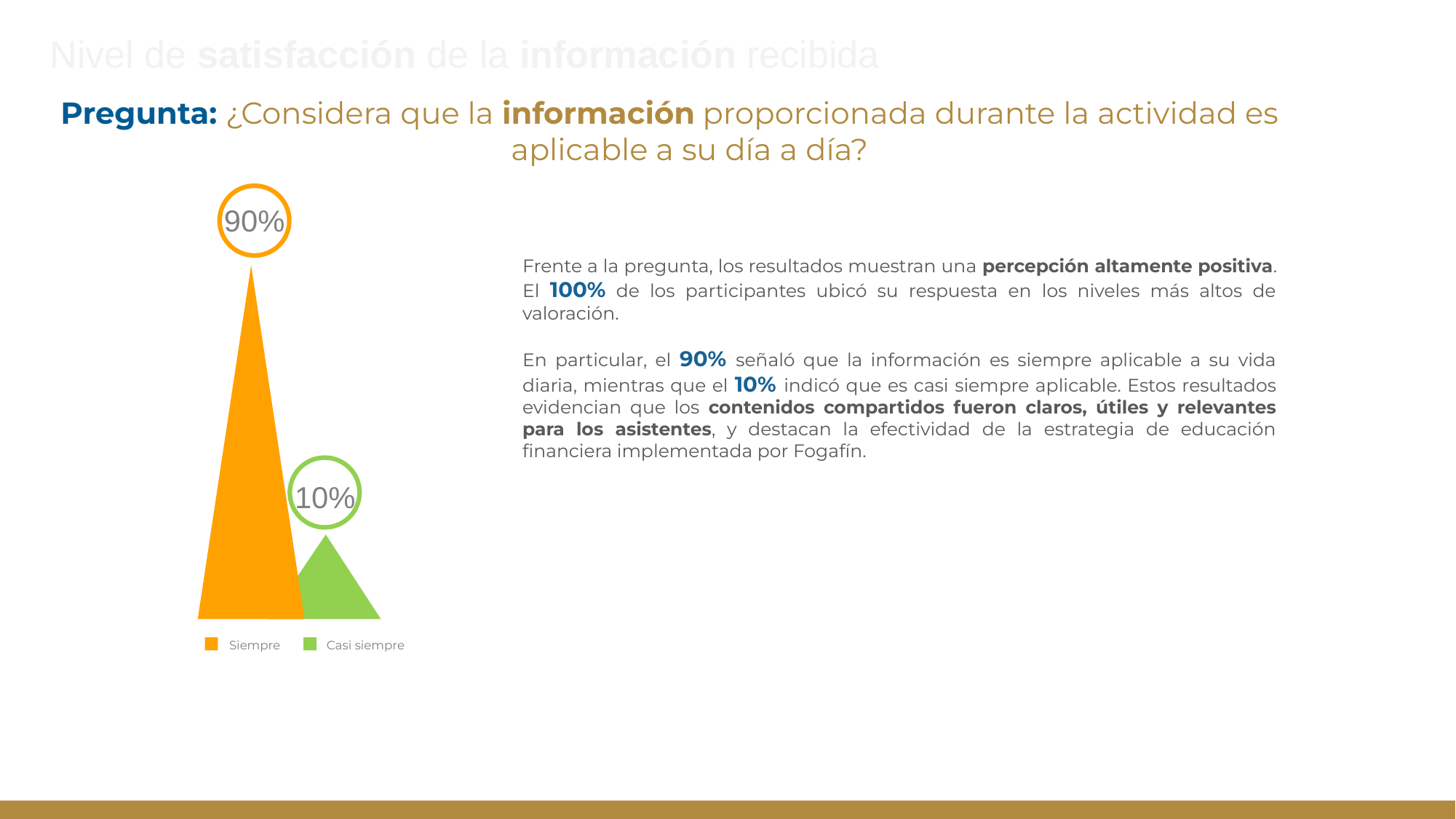

# Nivel de satisfacción de la información recibida
Pregunta: ¿Considera que la información proporcionada durante la actividad es      aplicable a su día a día?

90%
Frente a la pregunta, los resultados muestran una percepción altamente positiva. El 100% de los participantes ubicó su respuesta en los niveles más altos de valoración.

En particular, el 90% señaló que la información es siempre aplicable a su vida diaria, mientras que el 10% indicó que es casi siempre aplicable. Estos resultados evidencian que los contenidos compartidos fueron claros, útiles y relevantes para los asistentes, y destacan la efectividad de la estrategia de educación financiera implementada por Fogafín.

10%

Siempre
Casi siempre